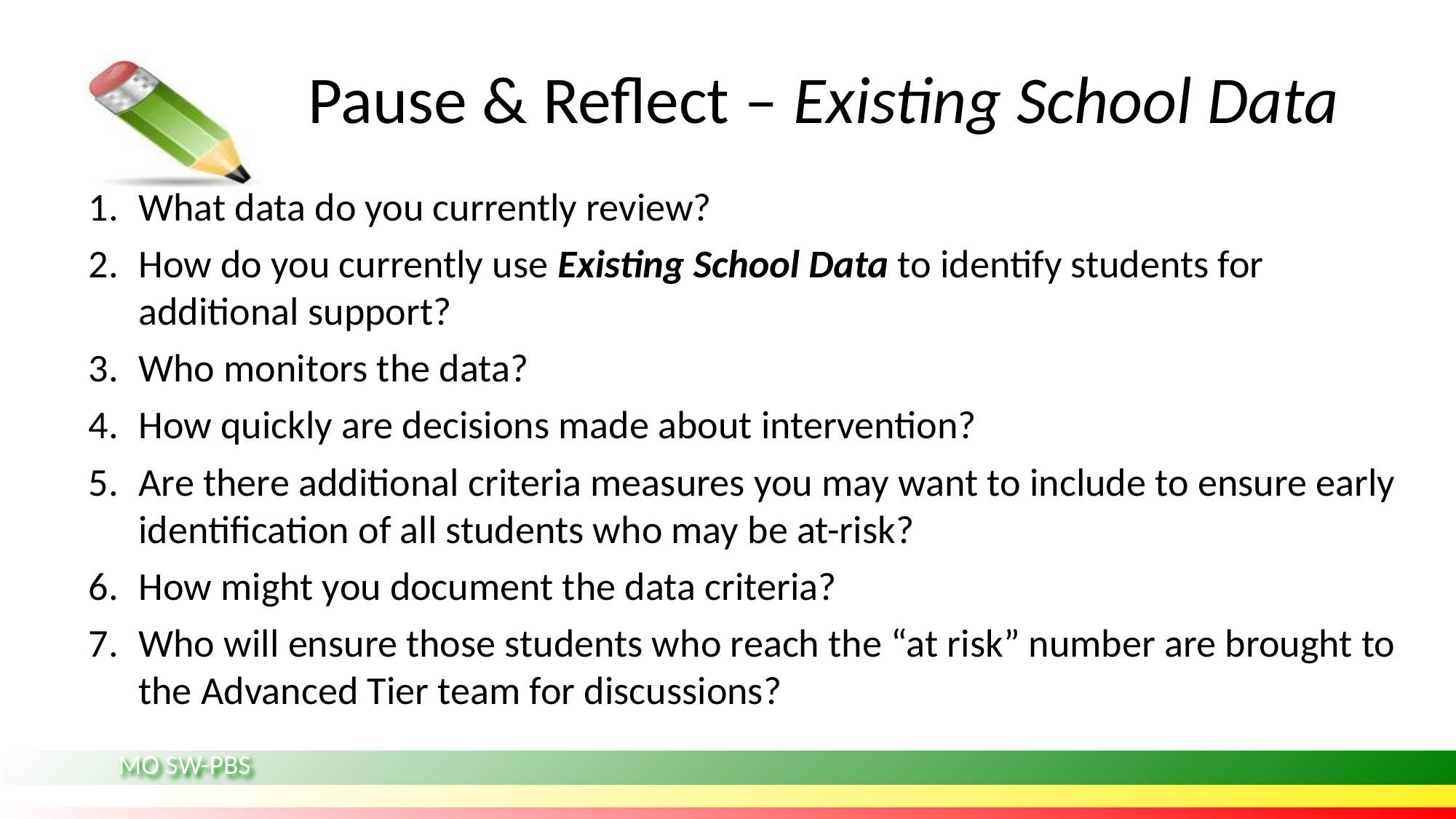

# Pause & Reflect – Existing School Data
What data do you currently review?
How do you currently use Existing School Data to identify students for additional support?
Who monitors the data?
How quickly are decisions made about intervention?
Are there additional criteria measures you may want to include to ensure early identification of all students who may be at-risk?
How might you document the data criteria?
Who will ensure those students who reach the “at risk” number are brought to the Advanced Tier team for discussions?